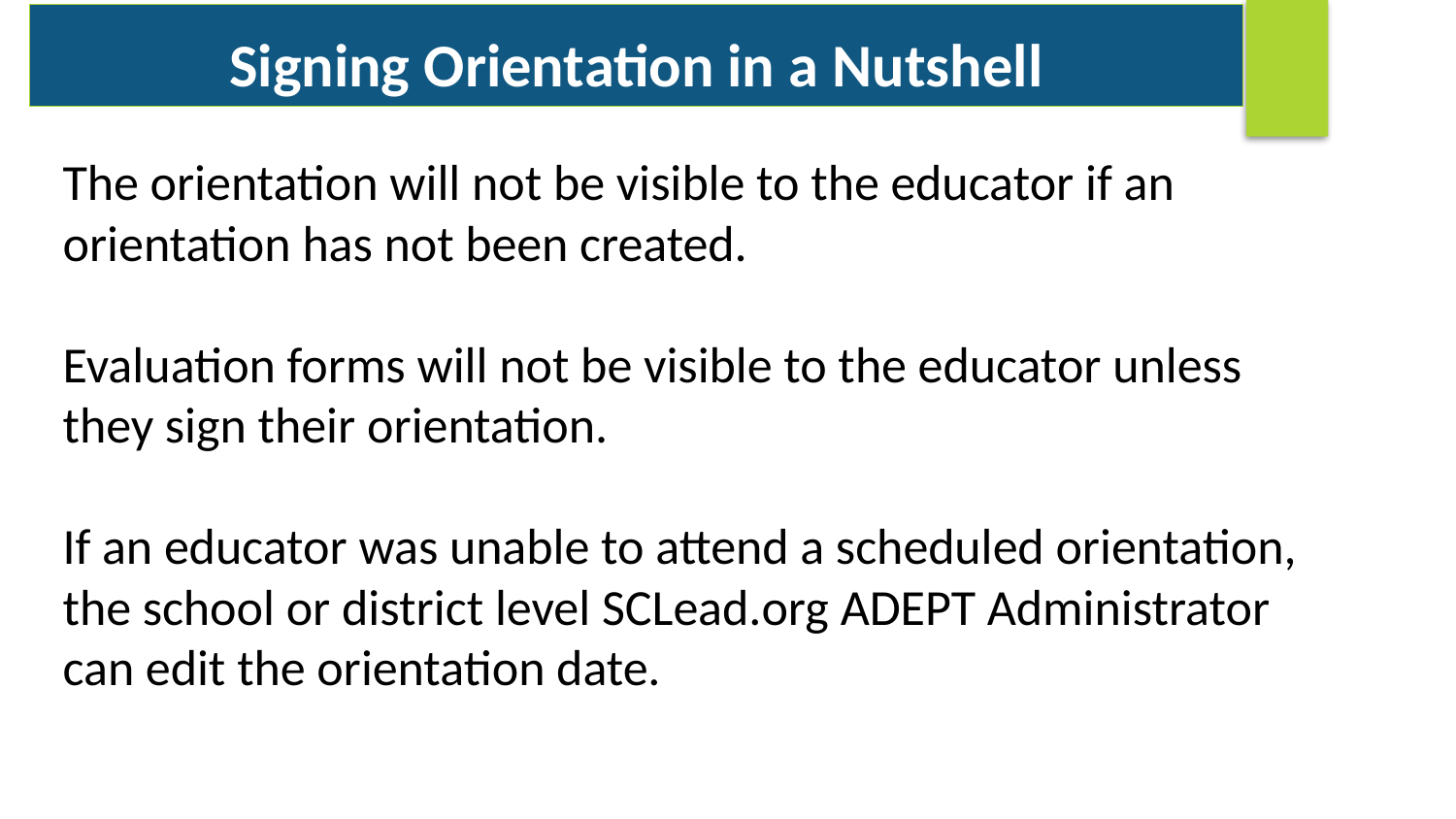

Signing Orientation in a Nutshell
The orientation will not be visible to the educator if an orientation has not been created.

Evaluation forms will not be visible to the educator unless they sign their orientation.

If an educator was unable to attend a scheduled orientation, the school or district level SCLead.org ADEPT Administrator can edit the orientation date.